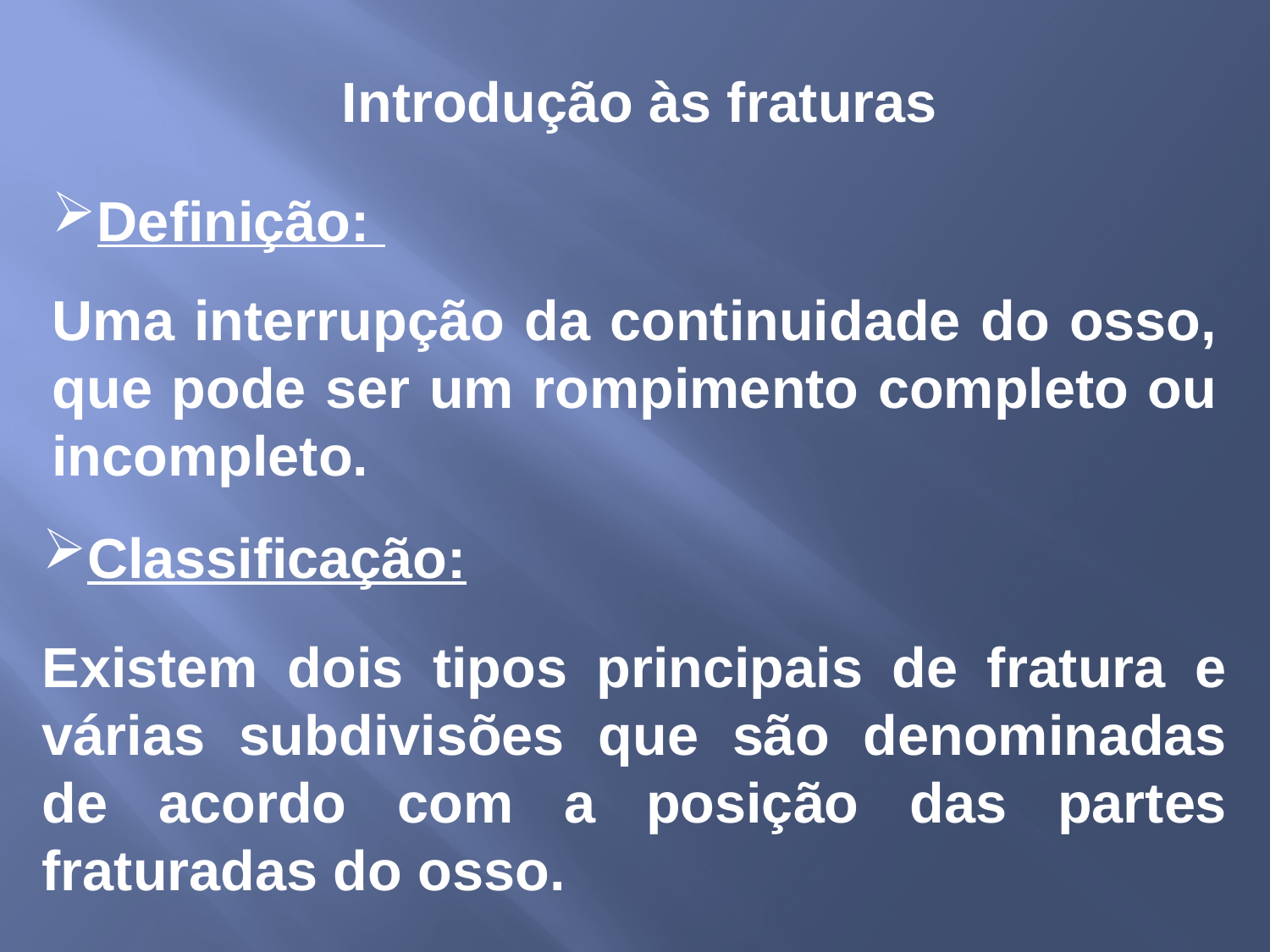

Introdução às fraturas
Definição:
Uma interrupção da continuidade do osso, que pode ser um rompimento completo ou incompleto.
Classificação:
Existem dois tipos principais de fratura e várias subdivisões que são denominadas de acordo com a posição das partes fraturadas do osso.